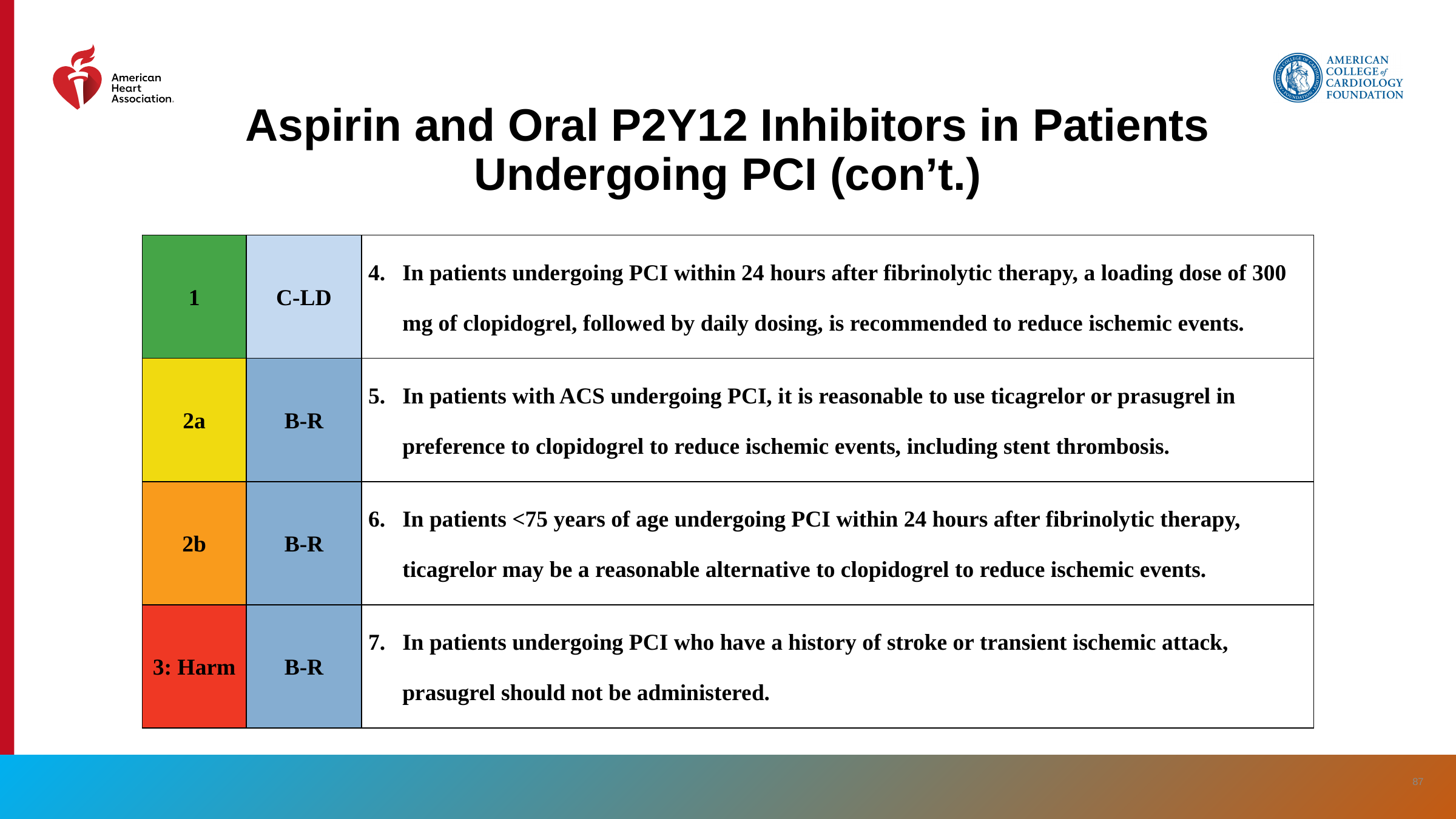

# Aspirin and Oral P2Y12 Inhibitors in Patients Undergoing PCI (con’t.)
| 1 | C-LD | In patients undergoing PCI within 24 hours after fibrinolytic therapy, a loading dose of 300 mg of clopidogrel, followed by daily dosing, is recommended to reduce ischemic events. |
| --- | --- | --- |
| 2a | B-R | In patients with ACS undergoing PCI, it is reasonable to use ticagrelor or prasugrel in preference to clopidogrel to reduce ischemic events, including stent thrombosis. |
| 2b | B-R | In patients <75 years of age undergoing PCI within 24 hours after fibrinolytic therapy, ticagrelor may be a reasonable alternative to clopidogrel to reduce ischemic events. |
| 3: Harm | B-R | In patients undergoing PCI who have a history of stroke or transient ischemic attack, prasugrel should not be administered. |
87